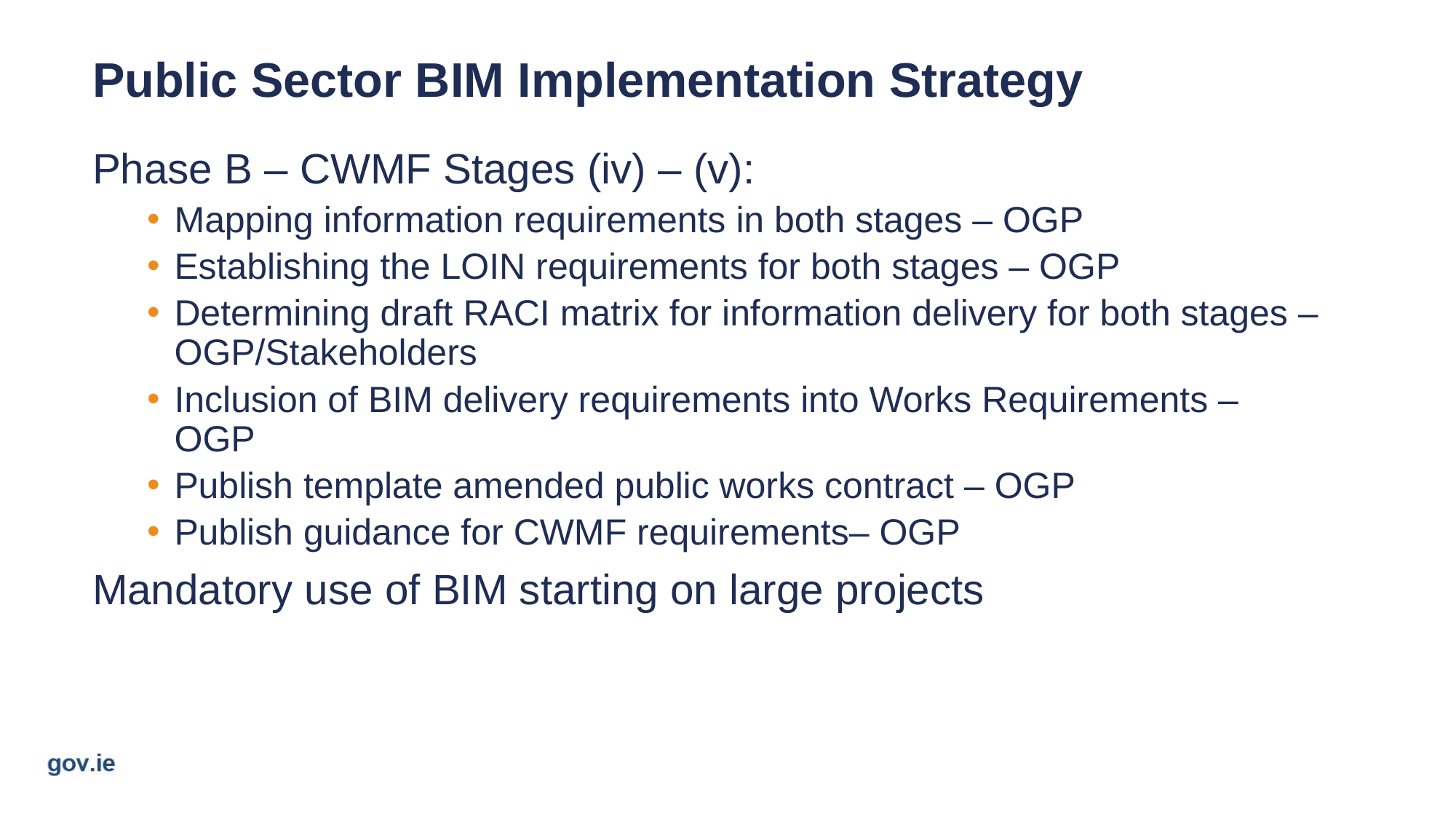

# Public Sector BIM Implementation Strategy
Phase B – CWMF Stages (iv) – (v):
Mapping information requirements in both stages – OGP
Establishing the LOIN requirements for both stages – OGP
Determining draft RACI matrix for information delivery for both stages – OGP/Stakeholders
Inclusion of BIM delivery requirements into Works Requirements – OGP
Publish template amended public works contract – OGP
Publish guidance for CWMF requirements– OGP
Mandatory use of BIM starting on large projects